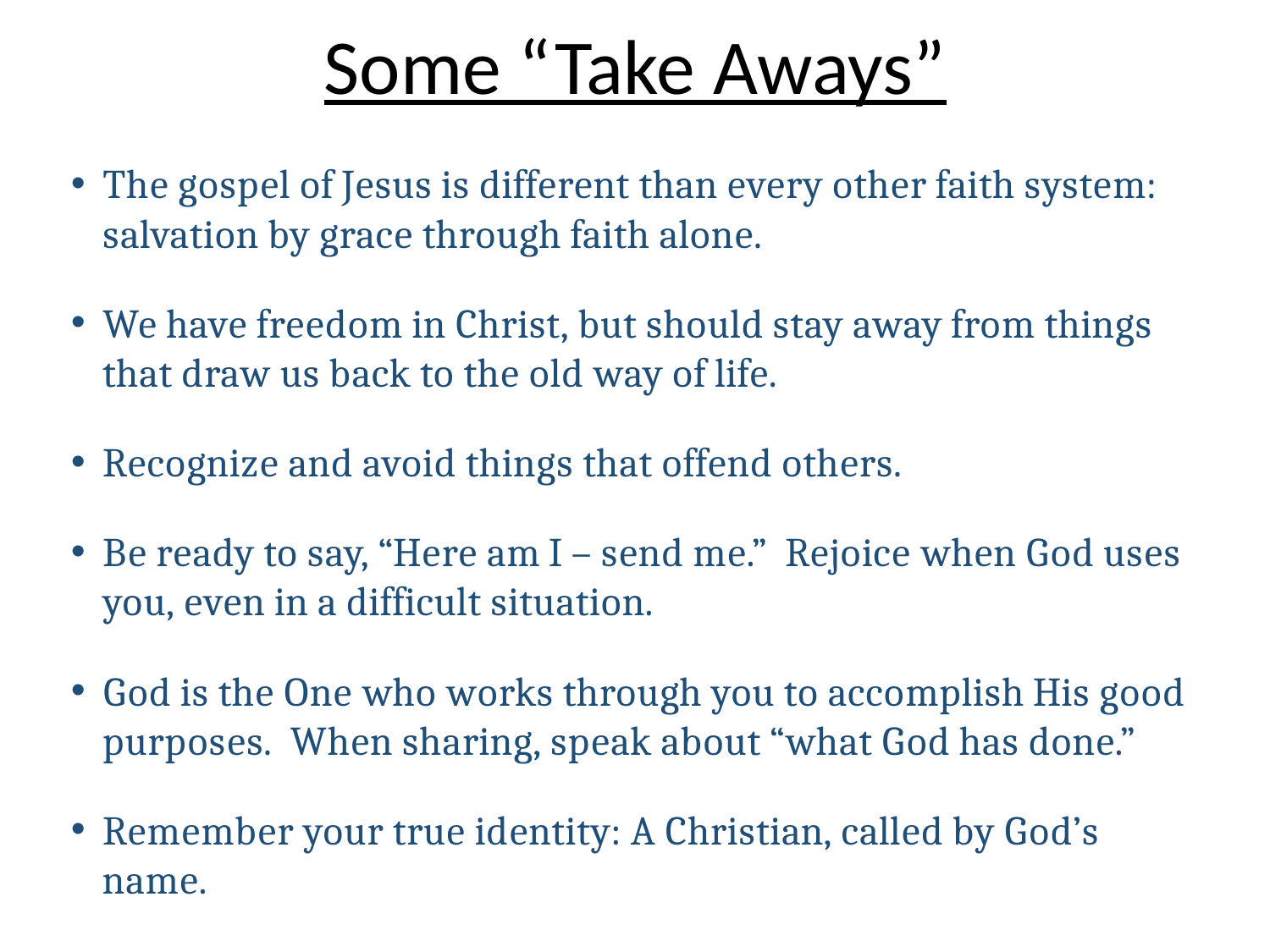

# Some “Take Aways”
The gospel of Jesus is different than every other faith system: salvation by grace through faith alone.
We have freedom in Christ, but should stay away from things that draw us back to the old way of life.
Recognize and avoid things that offend others.
Be ready to say, “Here am I – send me.”  Rejoice when God uses you, even in a difficult situation.
God is the One who works through you to accomplish His good purposes.  When sharing, speak about “what God has done.”
Remember your true identity: A Christian, called by God’s name.